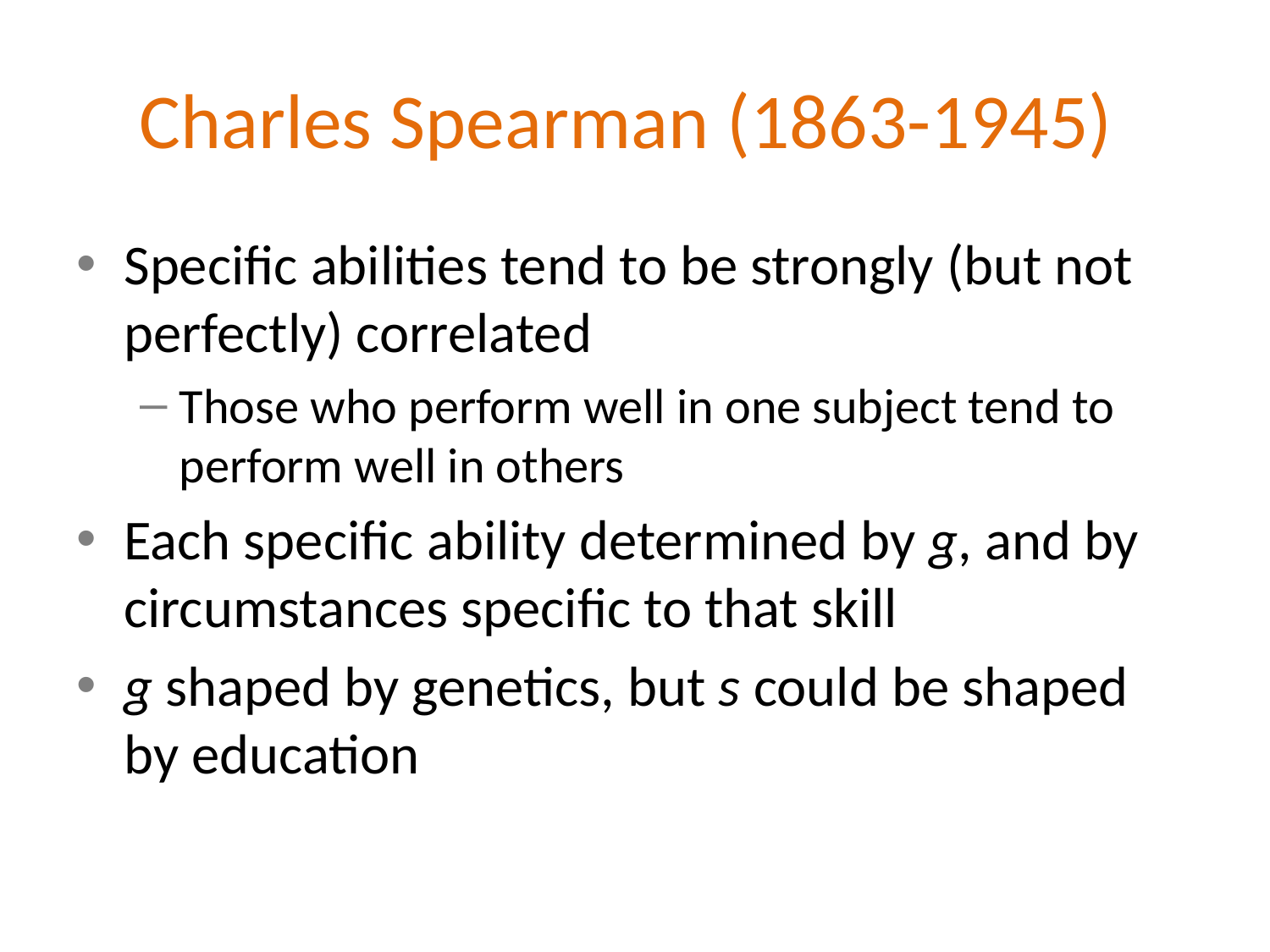

# Charles Spearman (1863-1945)
Specific abilities tend to be strongly (but not perfectly) correlated
Those who perform well in one subject tend to perform well in others
Each specific ability determined by g, and by circumstances specific to that skill
g shaped by genetics, but s could be shaped by education